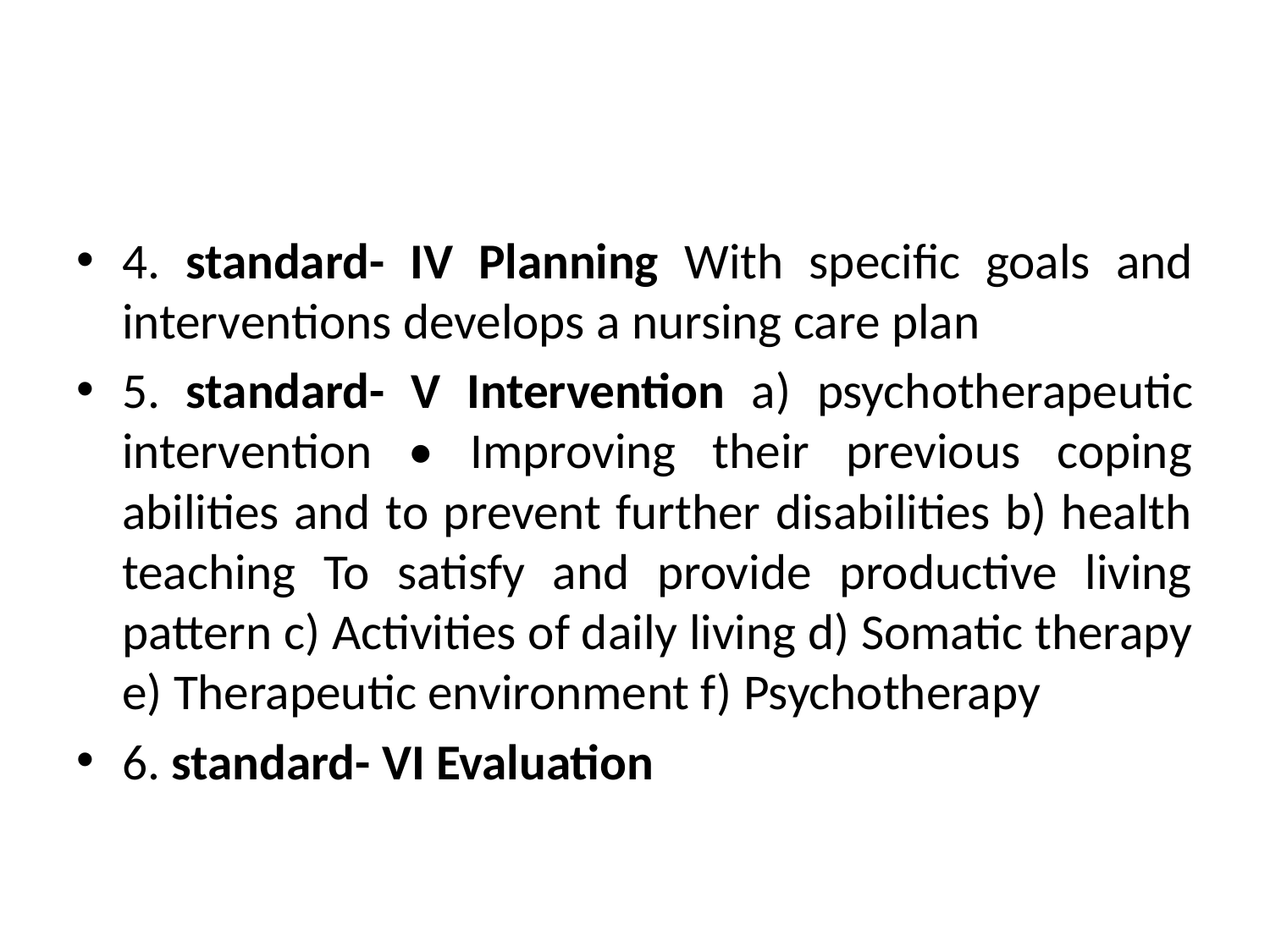

#
4. standard- IV Planning With specific goals and interventions develops a nursing care plan
5. standard- V Intervention a) psychotherapeutic intervention • Improving their previous coping abilities and to prevent further disabilities b) health teaching To satisfy and provide productive living pattern c) Activities of daily living d) Somatic therapy e) Therapeutic environment f) Psychotherapy
6. standard- VI Evaluation